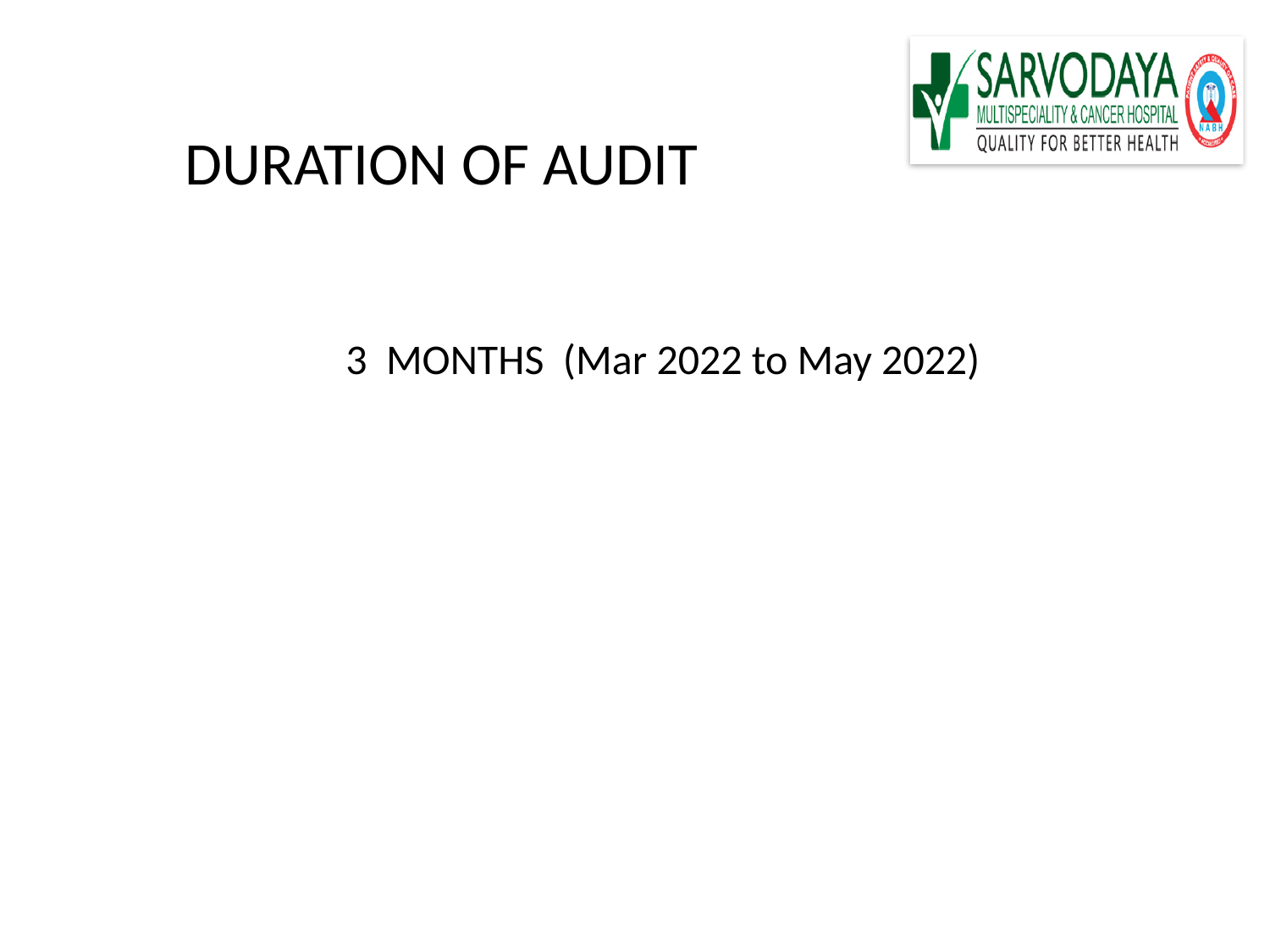

# DURATION OF AUDIT
3  MONTHS  (Mar 2022 to May 2022)